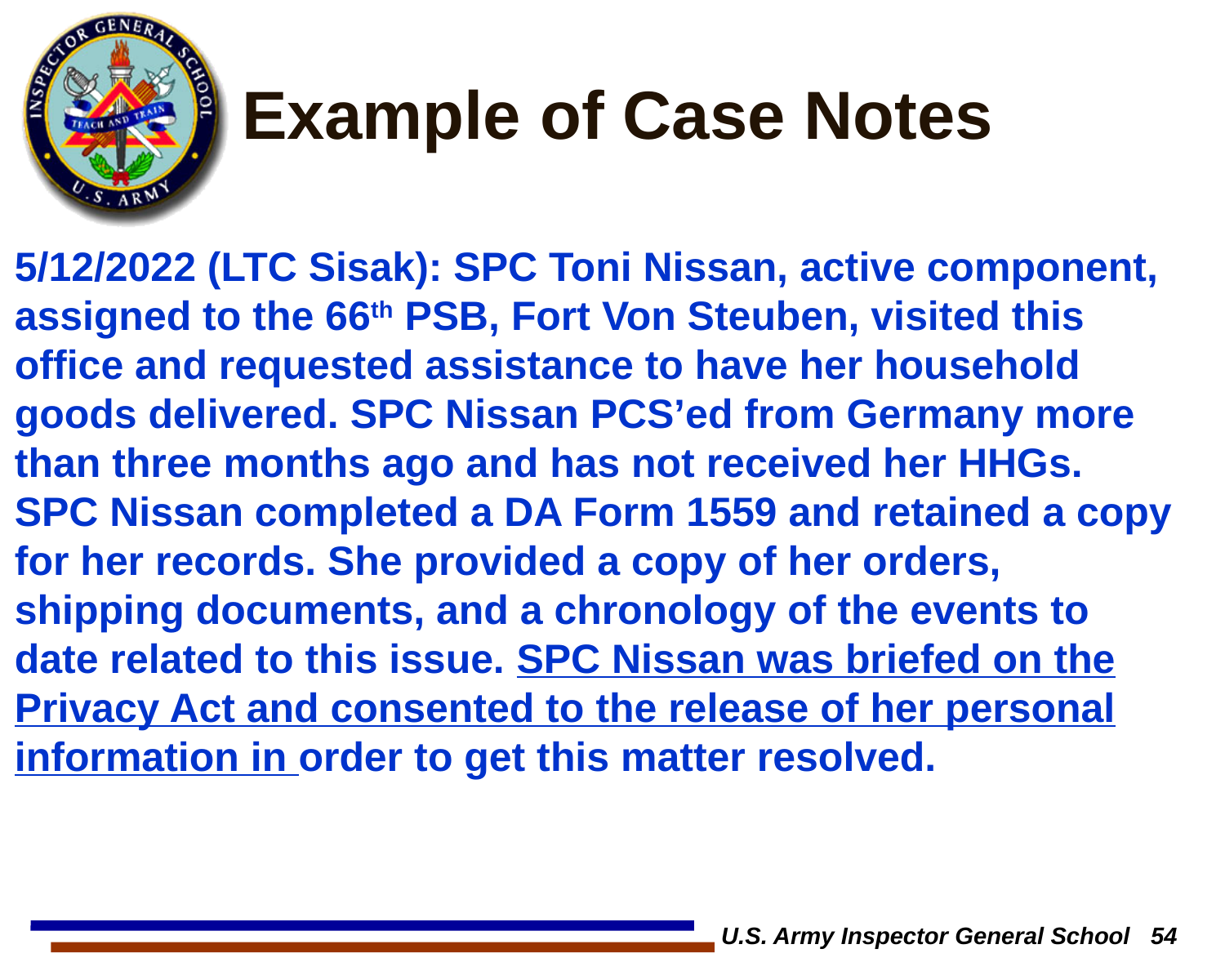

# Example of Case Notes
5/12/2022 (LTC Sisak): SPC Toni Nissan, active component, assigned to the 66th PSB, Fort Von Steuben, visited this office and requested assistance to have her household goods delivered. SPC Nissan PCS’ed from Germany more than three months ago and has not received her HHGs. SPC Nissan completed a DA Form 1559 and retained a copy for her records. She provided a copy of her orders, shipping documents, and a chronology of the events to date related to this issue. SPC Nissan was briefed on the Privacy Act and consented to the release of her personal information in order to get this matter resolved.
U.S. Army Inspector General School   54